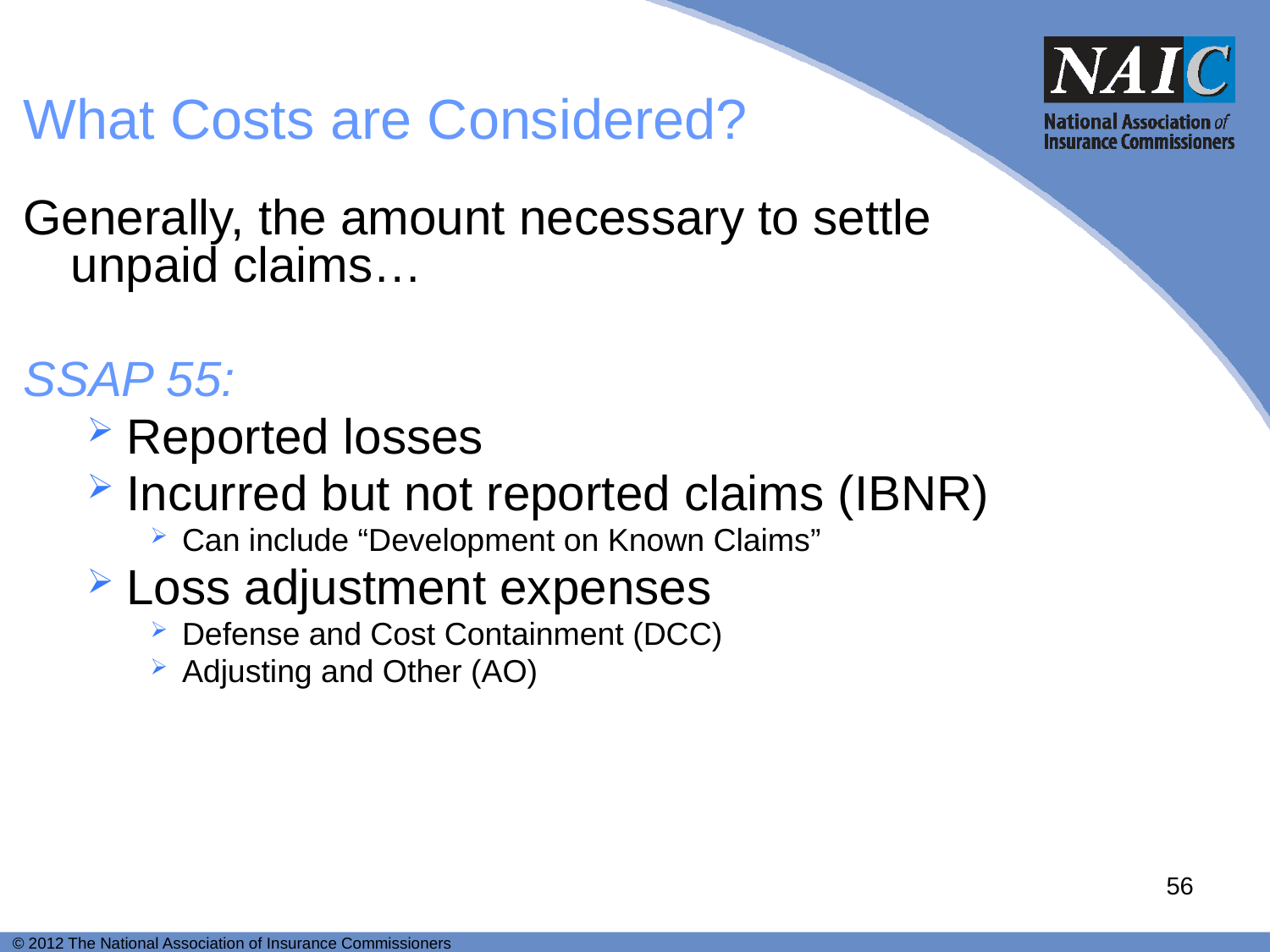

# What Costs are Considered?
Generally, the amount necessary to settle unpaid claims…

SSAP 55:
Reported losses
Incurred but not reported claims (IBNR)
Can include “Development on Known Claims”
Loss adjustment expenses
Defense and Cost Containment (DCC)
Adjusting and Other (AO)

56